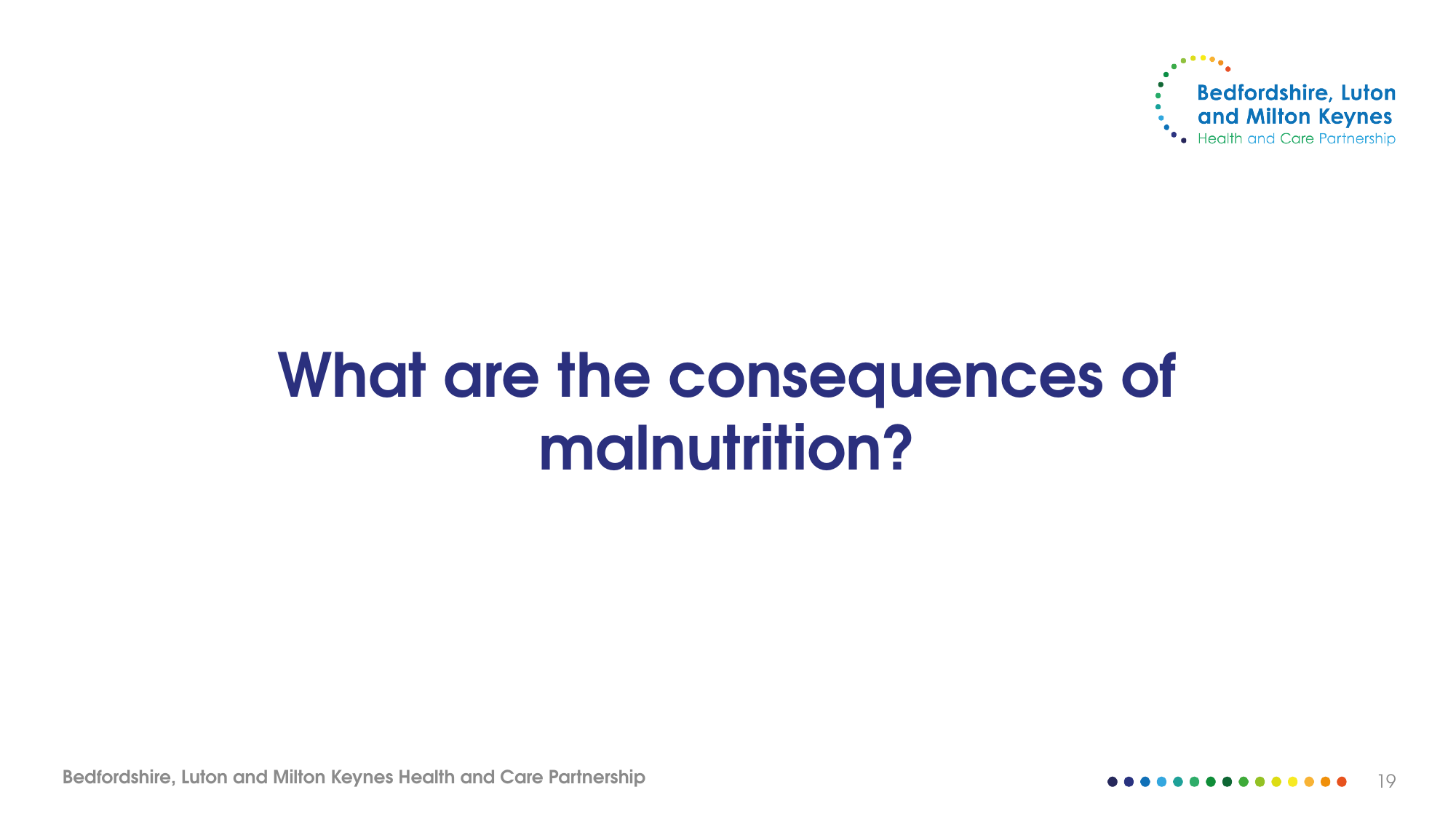

# What are the consequences of malnutrition?
Bedfordshire, Luton and Milton Keynes Health and Care Partnership
19